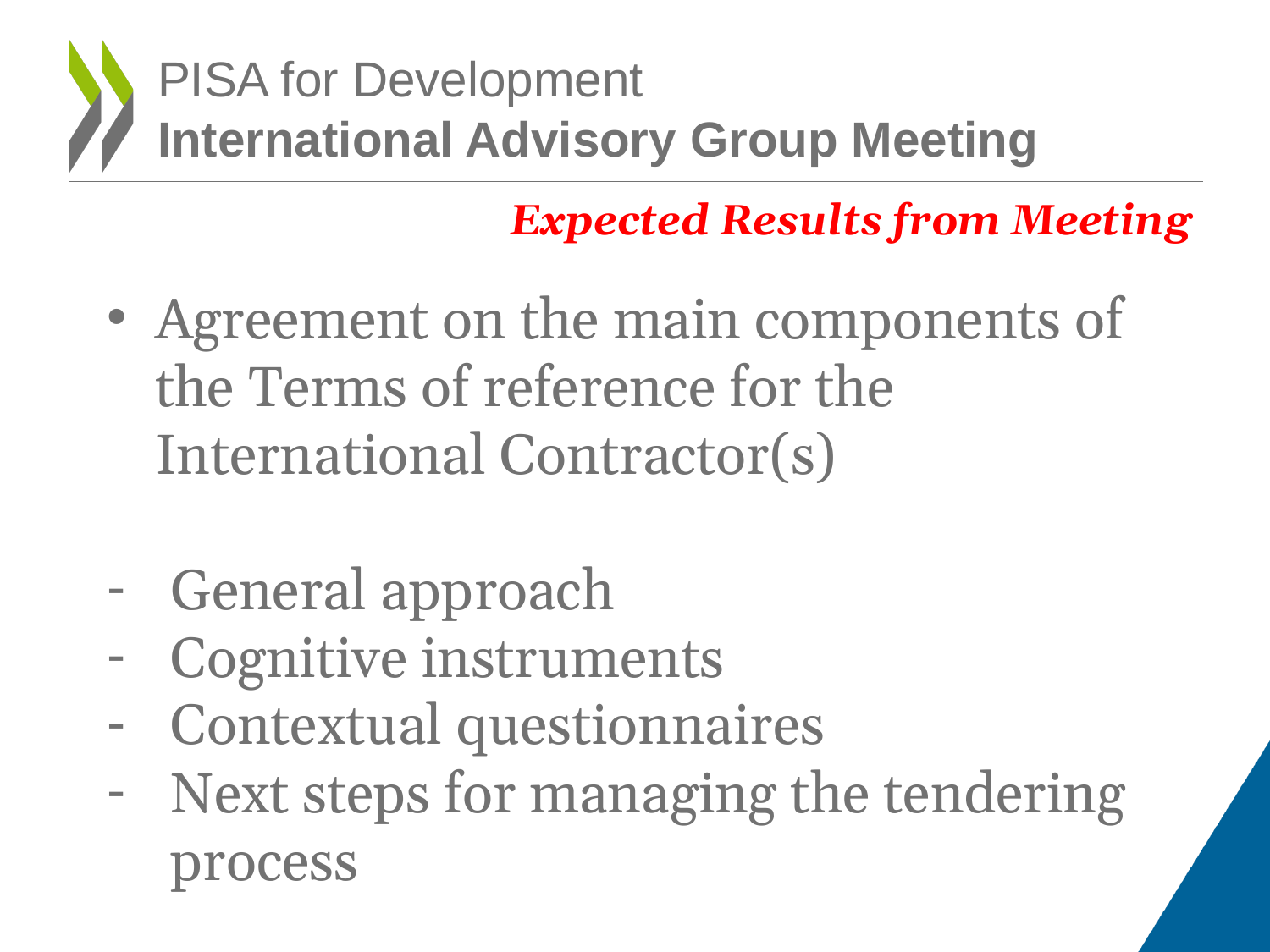

# PISA for Development International Advisory Group Meeting
Expected Results from Meeting
Agreement on the main components of the Terms of reference for the International Contractor(s)

General approach
Cognitive instruments
Contextual questionnaires
Next steps for managing the tendering process

2